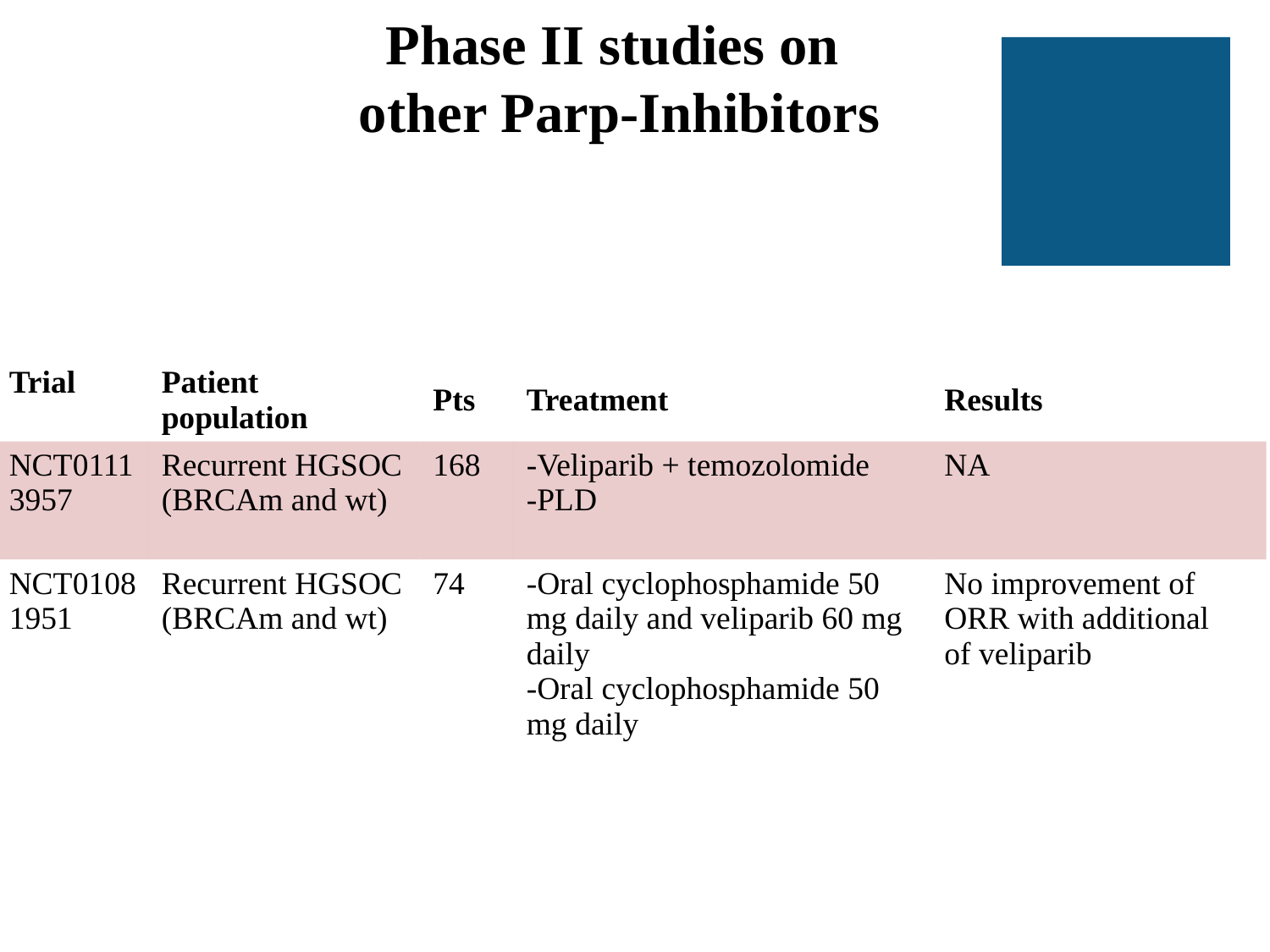

Phase II studies on
other Parp-Inhibitors
| Trial | Patient population | Pts | Treatment | Results |
| --- | --- | --- | --- | --- |
| NCT01113957 | Recurrent HGSOC (BRCAm and wt) | 168 | -Veliparib + temozolomide -PLD | NA |
| NCT01081951 | Recurrent HGSOC (BRCAm and wt) | 74 | -Oral cyclophosphamide 50 mg daily and veliparib 60 mg daily -Oral cyclophosphamide 50 mg daily | No improvement of ORR with additional of veliparib |